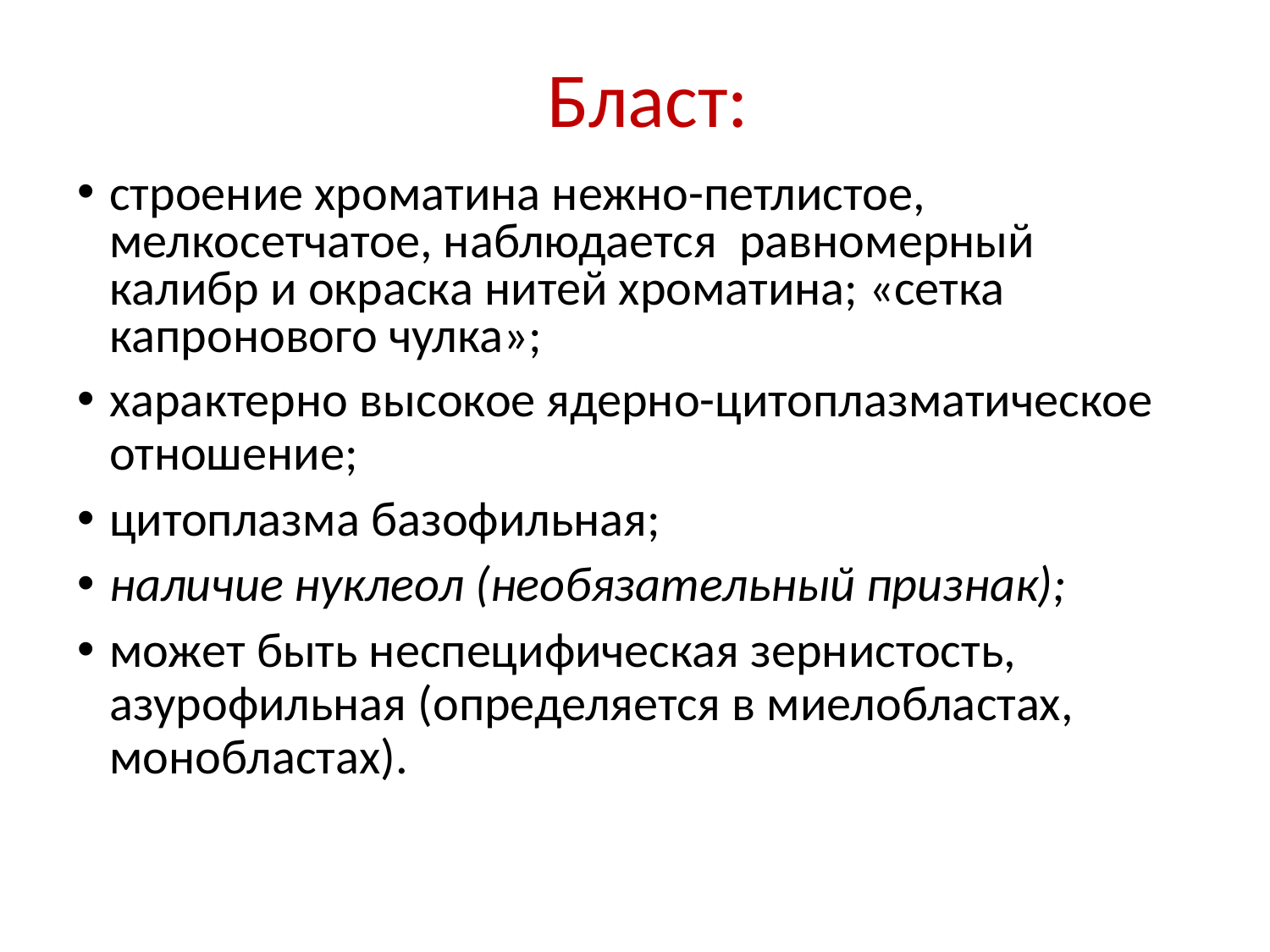

# Бласт:
строение хроматина нежно-петлистое, мелкосетчатое, наблюдается  равномерный калибр и окраска нитей хроматина; «сетка капронового чулка»;
характерно высокое ядерно-цитоплазматическое отношение;
цитоплазма базофильная;
наличие нуклеол (необязательный признак);
может быть неспецифическая зернистость, азурофильная (определяется в миелобластах, монобластах).